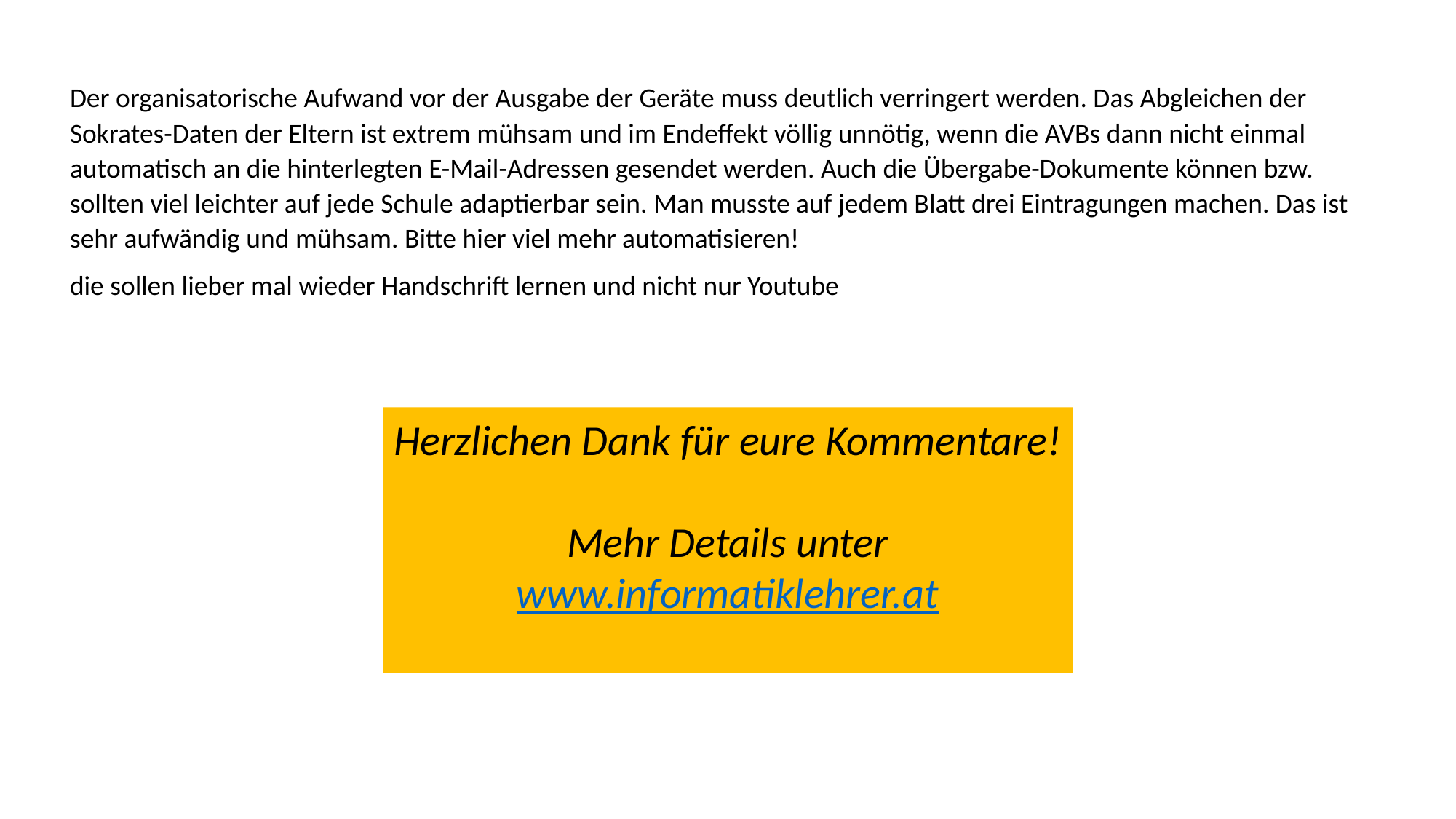

Der organisatorische Aufwand vor der Ausgabe der Geräte muss deutlich verringert werden. Das Abgleichen der Sokrates-Daten der Eltern ist extrem mühsam und im Endeffekt völlig unnötig, wenn die AVBs dann nicht einmal automatisch an die hinterlegten E-Mail-Adressen gesendet werden. Auch die Übergabe-Dokumente können bzw. sollten viel leichter auf jede Schule adaptierbar sein. Man musste auf jedem Blatt drei Eintragungen machen. Das ist sehr aufwändig und mühsam. Bitte hier viel mehr automatisieren!
die sollen lieber mal wieder Handschrift lernen und nicht nur Youtube

Herzlichen Dank für eure Kommentare!

Mehr Details unter
www.informatiklehrer.at